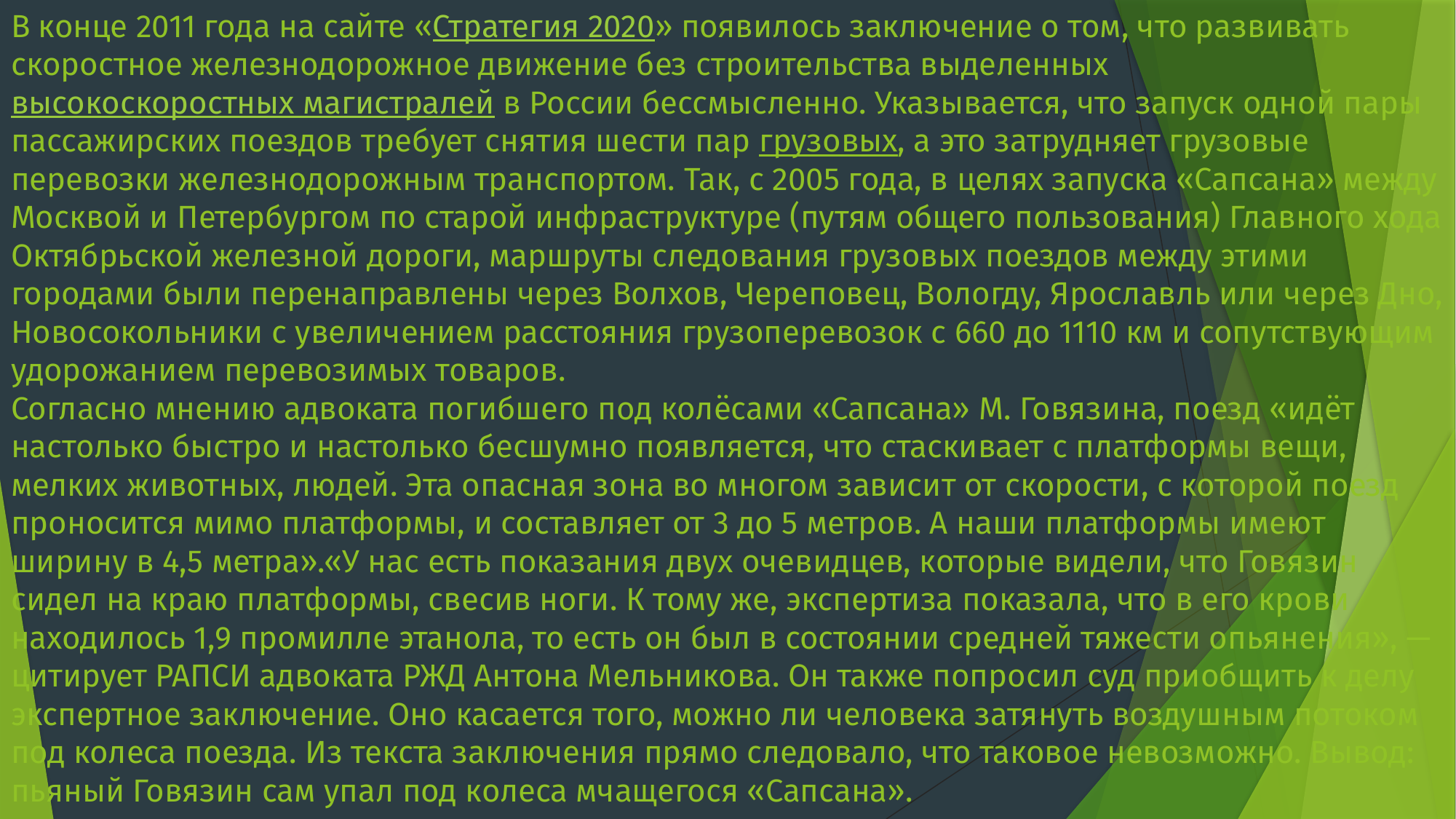

# В конце 2011 года на сайте «Стратегия 2020» появилось заключение о том, что развивать скоростное железнодорожное движение без строительства выделенных высокоскоростных магистралей в России бессмысленно. Указывается, что запуск одной пары пассажирских поездов требует снятия шести пар грузовых, а это затрудняет грузовые перевозки железнодорожным транспортом. Так, с 2005 года, в целях запуска «Сапсана» между Москвой и Петербургом по старой инфраструктуре (путям общего пользования) Главного хода Октябрьской железной дороги, маршруты следования грузовых поездов между этими городами были перенаправлены через Волхов, Череповец, Вологду, Ярославль или через Дно, Новосокольники с увеличением расстояния грузоперевозок с 660 до 1110 км и сопутствующим удорожанием перевозимых товаров. Согласно мнению адвоката погибшего под колёсами «Сапсана» М. Говязина, поезд «идёт настолько быстро и настолько бесшумно появляется, что стаскивает с платформы вещи, мелких животных, людей. Эта опасная зона во многом зависит от скорости, с которой поезд проносится мимо платформы, и составляет от 3 до 5 метров. А наши платформы имеют ширину в 4,5 метра».«У нас есть показания двух очевидцев, которые видели, что Говязин сидел на краю платформы, свесив ноги. К тому же, экспертиза показала, что в его крови находилось 1,9 промилле этанола, то есть он был в состоянии средней тяжести опьянения», — цитирует РАПСИ адвоката РЖД Антона Мельникова. Он также попросил суд приобщить к делу экспертное заключение. Оно касается того, можно ли человека затянуть воздушным потоком под колеса поезда. Из текста заключения прямо следовало, что таковое невозможно. Вывод: пьяный Говязин сам упал под колеса мчащегося «Сапсана».